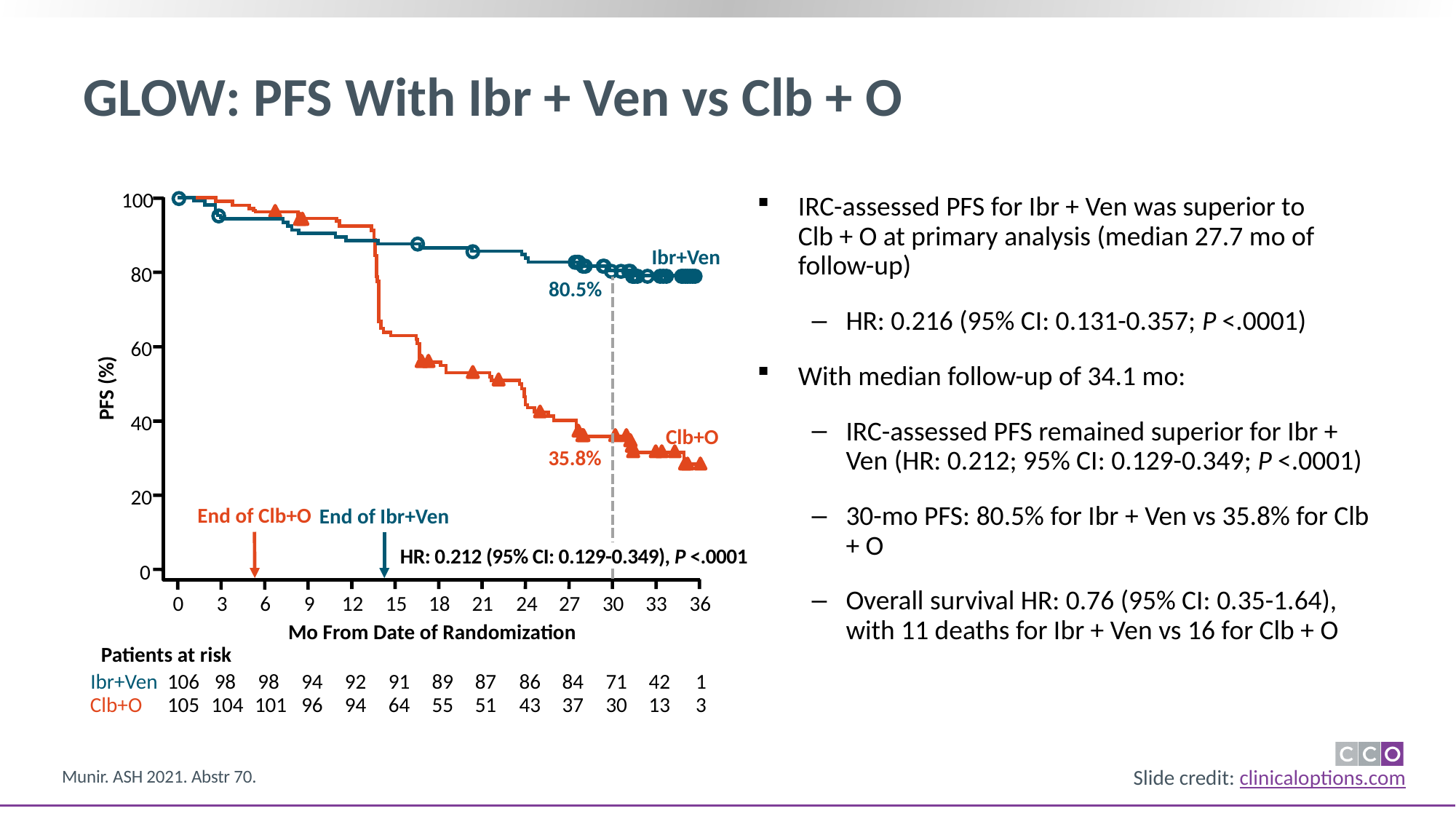

# GLOW: PFS With Ibr + Ven vs Clb + O
100
80
60
40
20
0
IRC-assessed PFS for Ibr + Ven was superior to
Clb + O at primary analysis (median 27.7 mo of follow-up)
HR: 0.216 (95% CI: 0.131-0.357; P <.0001)
With median follow-up of 34.1 mo:
IRC-assessed PFS remained superior for Ibr + Ven (HR: 0.212; 95% CI: 0.129-0.349; P <.0001)
30-mo PFS: 80.5% for Ibr + Ven vs 35.8% for Clb + O
Overall survival HR: 0.76 (95% CI: 0.35-1.64), with 11 deaths for Ibr + Ven vs 16 for Clb + O

Ibr+Ven

Clb+O

80.5%
PFS (%)
35.8%
End of Clb+O
End of Ibr+Ven
HR: 0.212 (95% CI: 0.129-0.349), P <.0001

0
3
6
9
12
15
18
21
24
27
30
33
36
Mo From Date of Randomization
Patients at risk
Ibr+Ven
106
98
98
94
92
91
89
87
86
84
71
42
1
Clb+O
105
104
101
96
94
64
55
51
43
37
30
13
3
Munir. ASH 2021. Abstr 70.